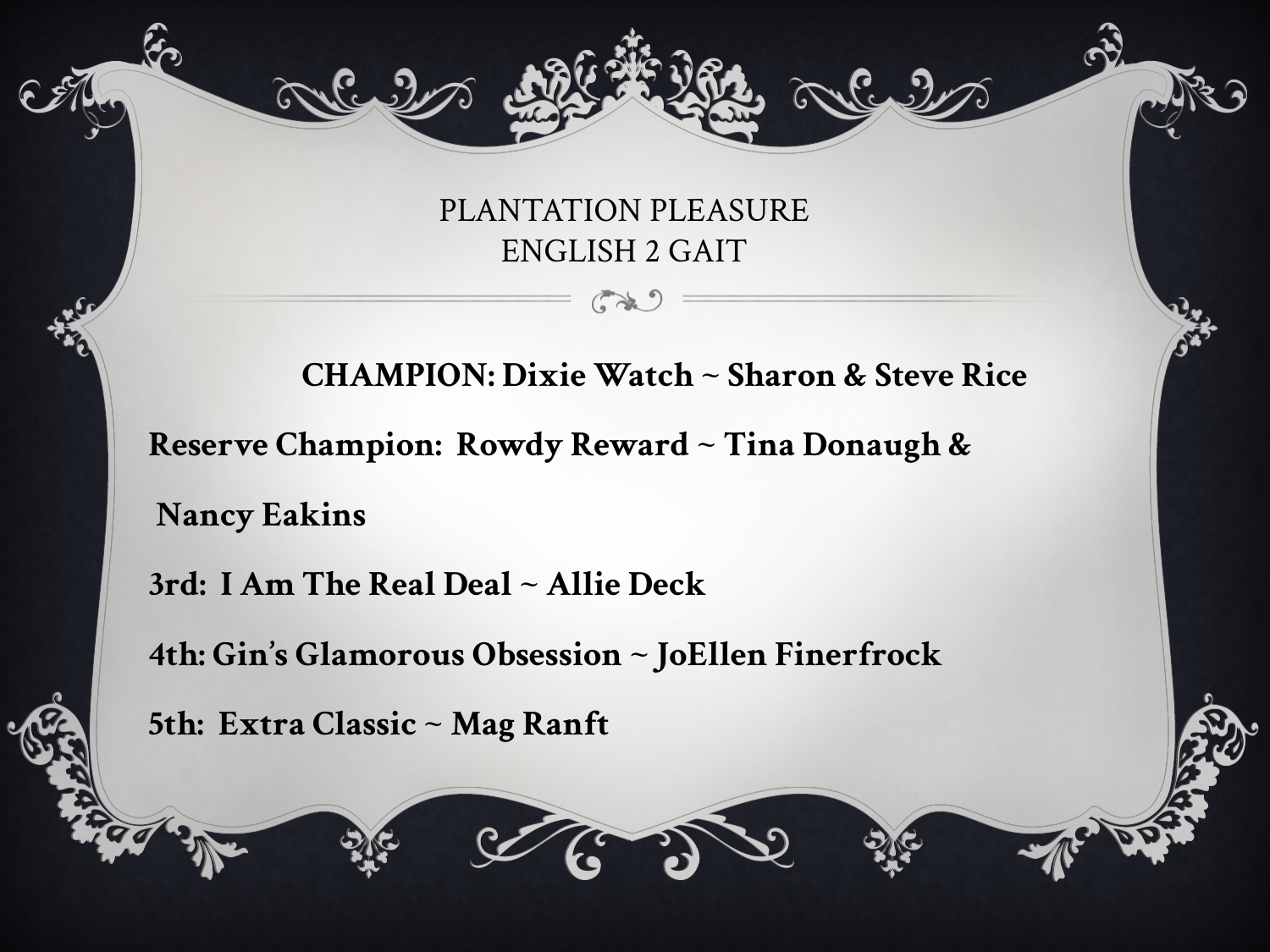

# PLANTATION PLEASURE ENGLISH 2 GAIT
CHAMPION: Dixie Watch ~ Sharon & Steve Rice
Reserve Champion:  Rowdy Reward ~ Tina Donaugh &
 Nancy Eakins
3rd:  I Am The Real Deal ~ Allie Deck
4th: Gin’s Glamorous Obsession ~ JoEllen Finerfrock
5th:  Extra Classic ~ Mag Ranft